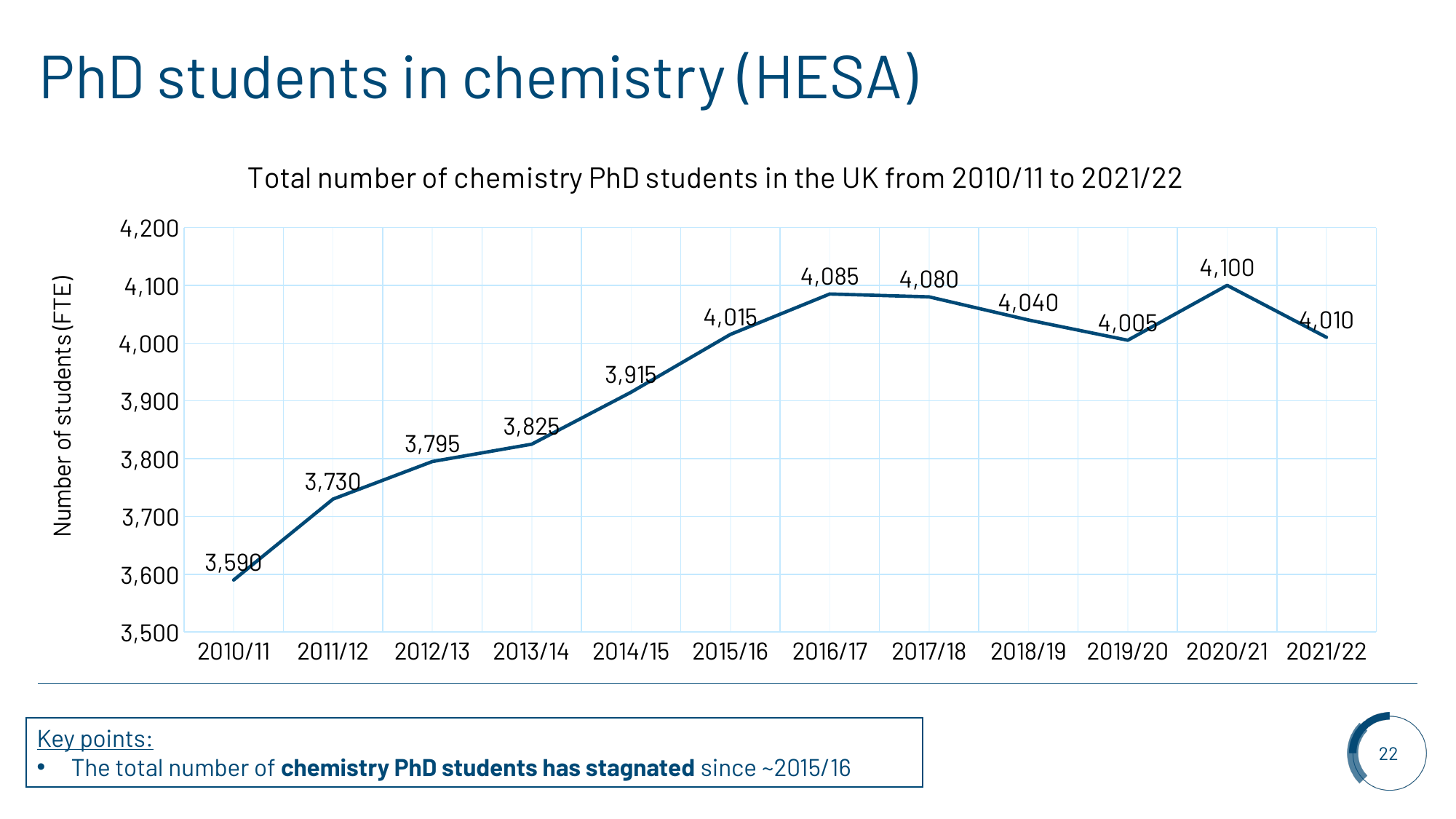

# PhD students in chemistry (HESA)

### Chart: Total number of chemistry PhD students in the UK from 2010/11 to 2021/22

| Category | Total |
|---|---|
| 2010/11 | 3590.0 |
| 2011/12 | 3730.0 |
| 2012/13 | 3795.0 |
| 2013/14 | 3825.0 |
| 2014/15 | 3915.0 |
| 2015/16 | 4015.0 |
| 2016/17 | 4085.0 |
| 2017/18 | 4080.0 |
| 2018/19 | 4040.0 |
| 2019/20 | 4005.0 |
| 2020/21 | 4100.0 |
| 2021/22 | 4010.0 |
Key points:
The total number of chemistry PhD students has stagnated since ~2015/16
22